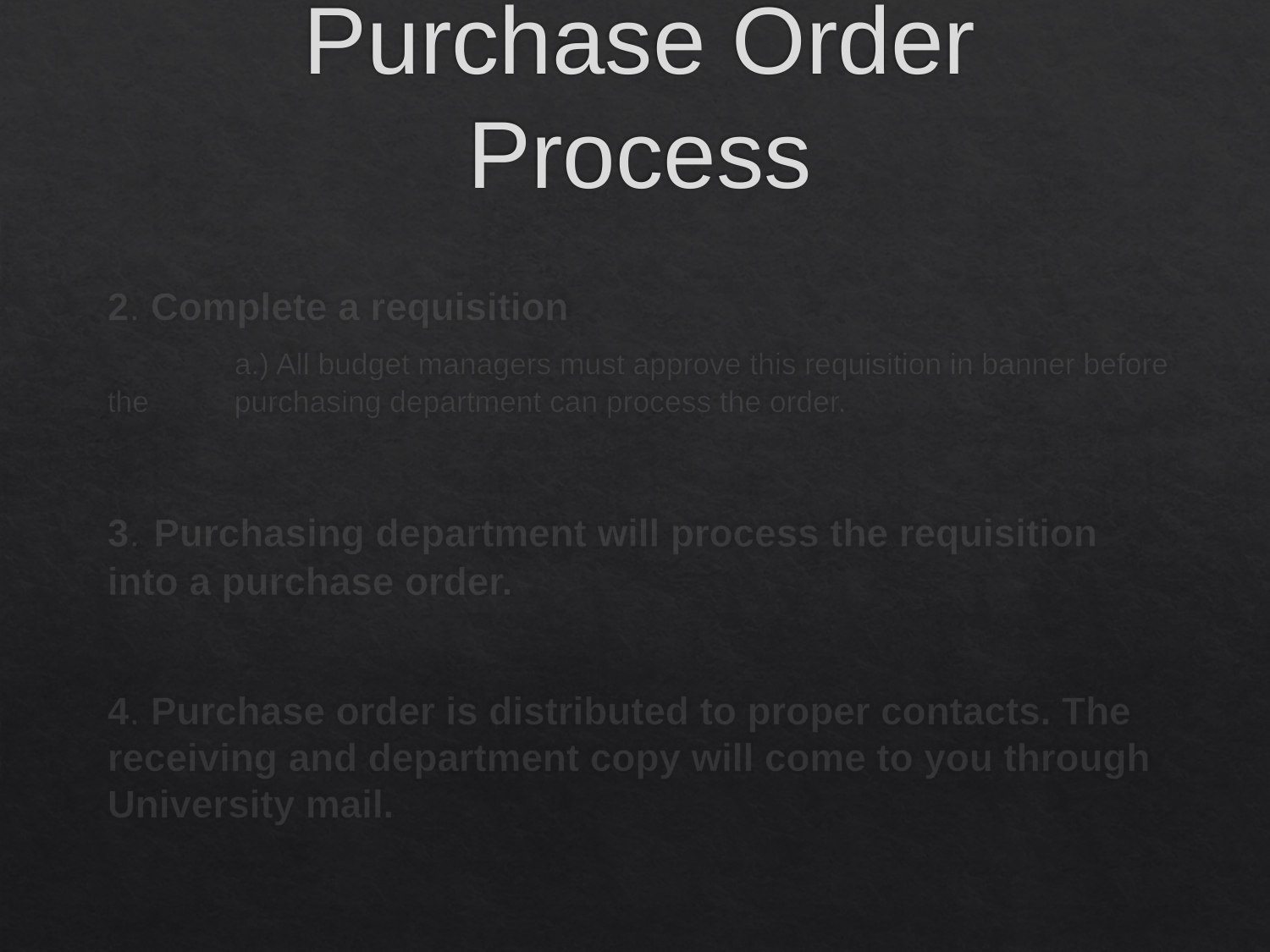

# Purchase Order Process
2. Complete a requisition
	a.) All budget managers must approve this requisition in banner before the 	purchasing department can process the order.

3. Purchasing department will process the requisition into a purchase order.

4. Purchase order is distributed to proper contacts. The receiving and department copy will come to you through University mail.